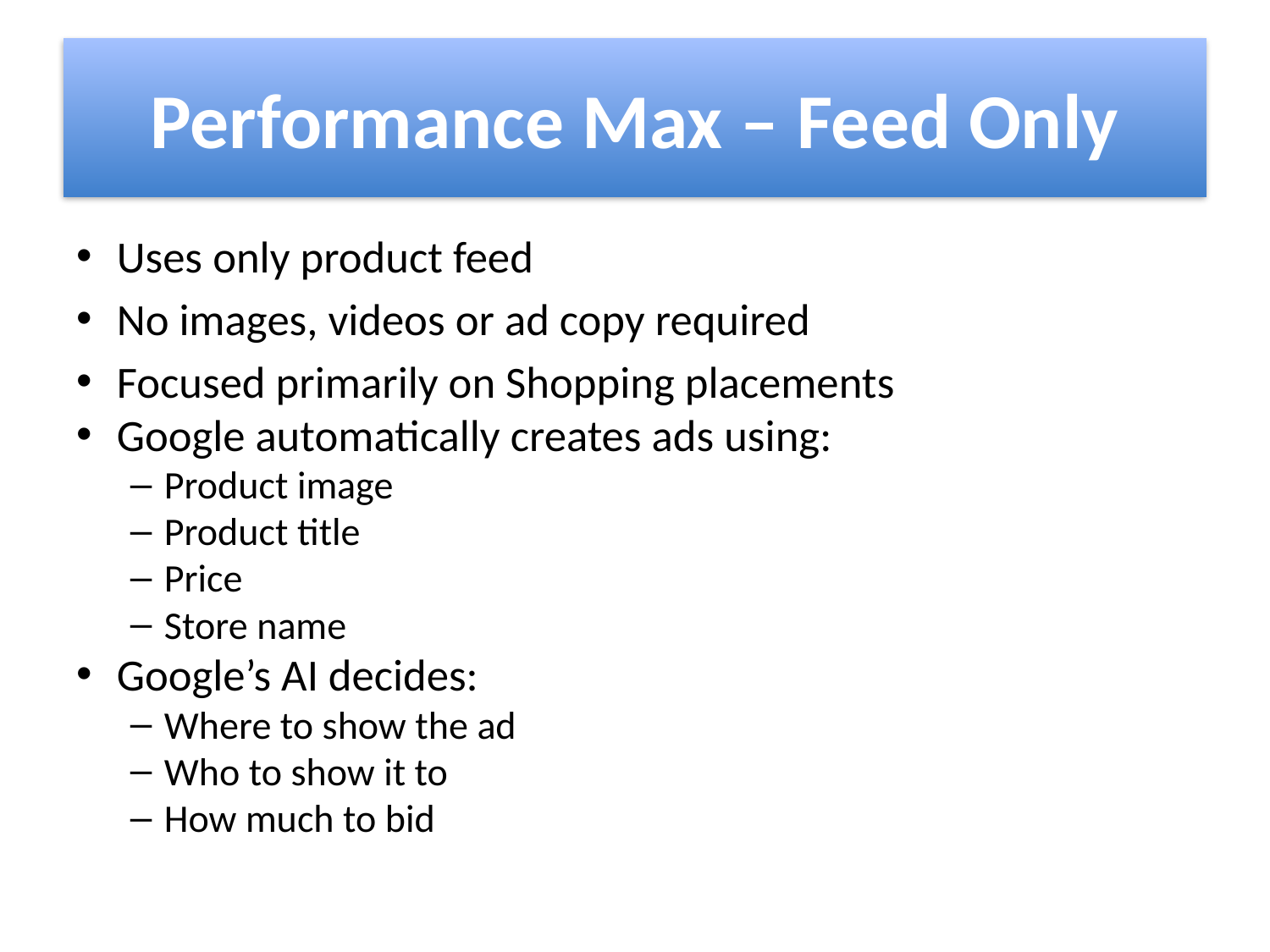

# Performance Max – Feed Only
Uses only product feed
No images, videos or ad copy required
Focused primarily on Shopping placements
Google automatically creates ads using:
Product image
Product title
Price
Store name
Google’s AI decides:
Where to show the ad
Who to show it to
How much to bid